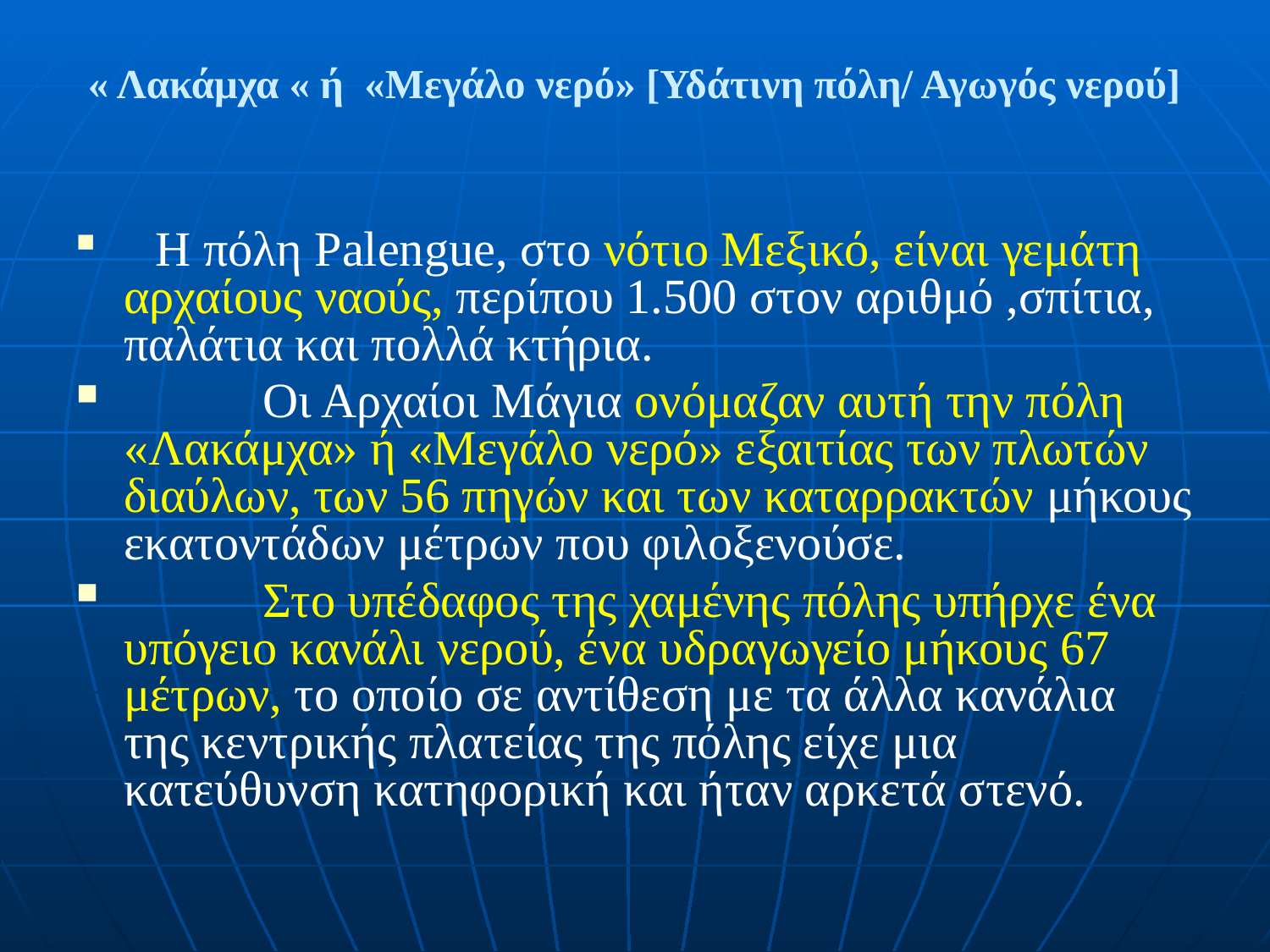

« Λακάμχα « ή  «Μεγάλο νερό» [Υδάτινη πόλη/ Αγωγός νερού]
   Η πόλη Palengue, στο νότιο Μεξικό, είναι γεμάτη αρχαίους ναούς, περίπου 1.500 στον αριθμό ,σπίτια, παλάτια και πολλά κτήρια.
 	 Οι Αρχαίοι Μάγια ονόμαζαν αυτή την πόλη «Λακάμχα» ή «Μεγάλο νερό» εξαιτίας των πλωτών διαύλων, των 56 πηγών και των καταρρακτών μήκους εκατοντάδων μέτρων που φιλοξενούσε.
	 Στο υπέδαφος της χαμένης πόλης υπήρχε ένα υπόγειο κανάλι νερού, ένα υδραγωγείο μήκους 67 μέτρων, το οποίο σε αντίθεση με τα άλλα κανάλια της κεντρικής πλατείας της πόλης είχε μια κατεύθυνση κατηφορική και ήταν αρκετά στενό.